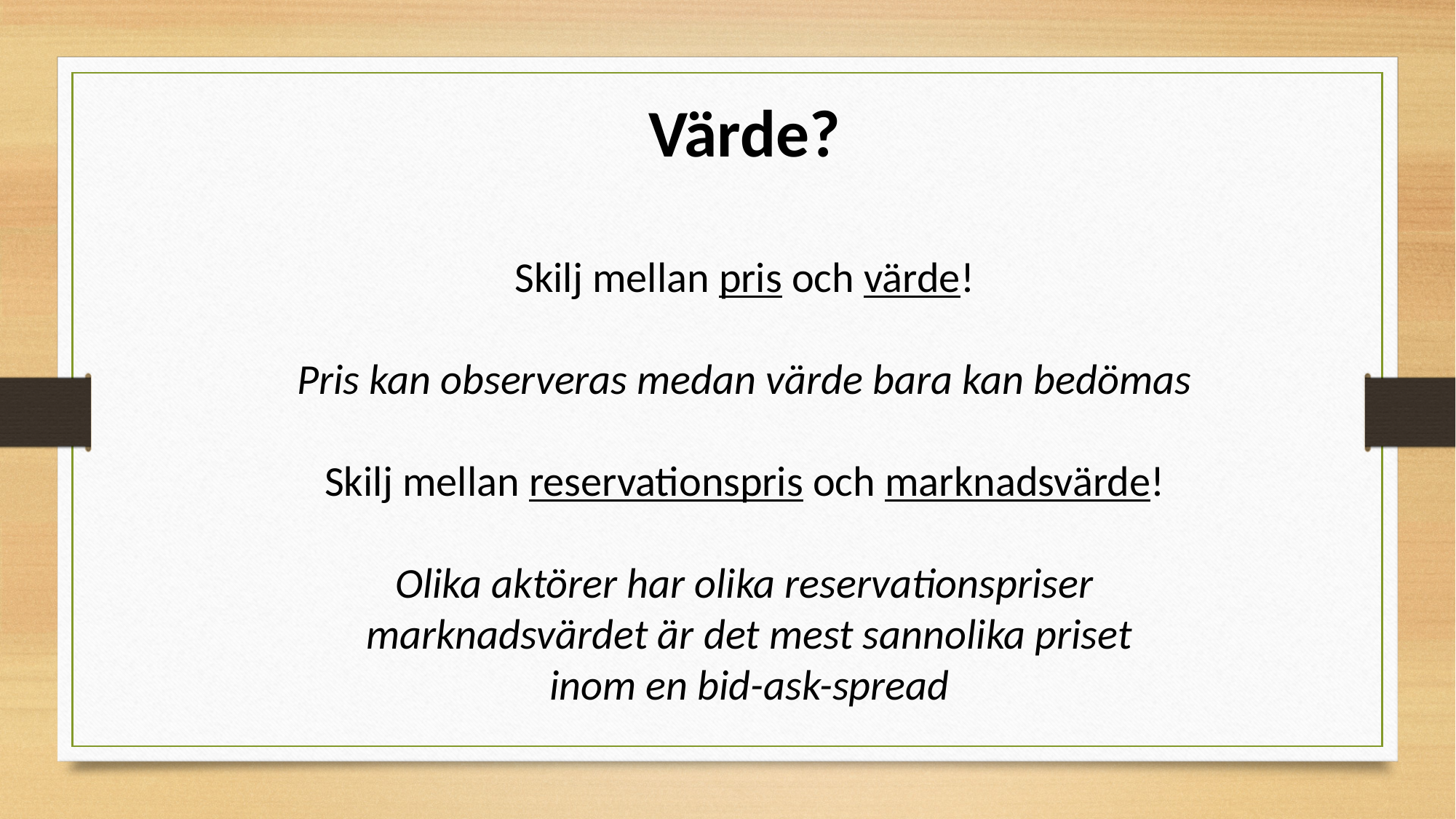

Värde?

Skilj mellan pris och värde!

Pris kan observeras medan värde bara kan bedömas

Skilj mellan reservationspris och marknadsvärde!

Olika aktörer har olika reservationspriser
 marknadsvärdet är det mest sannolika priset
 inom en bid-ask-spread